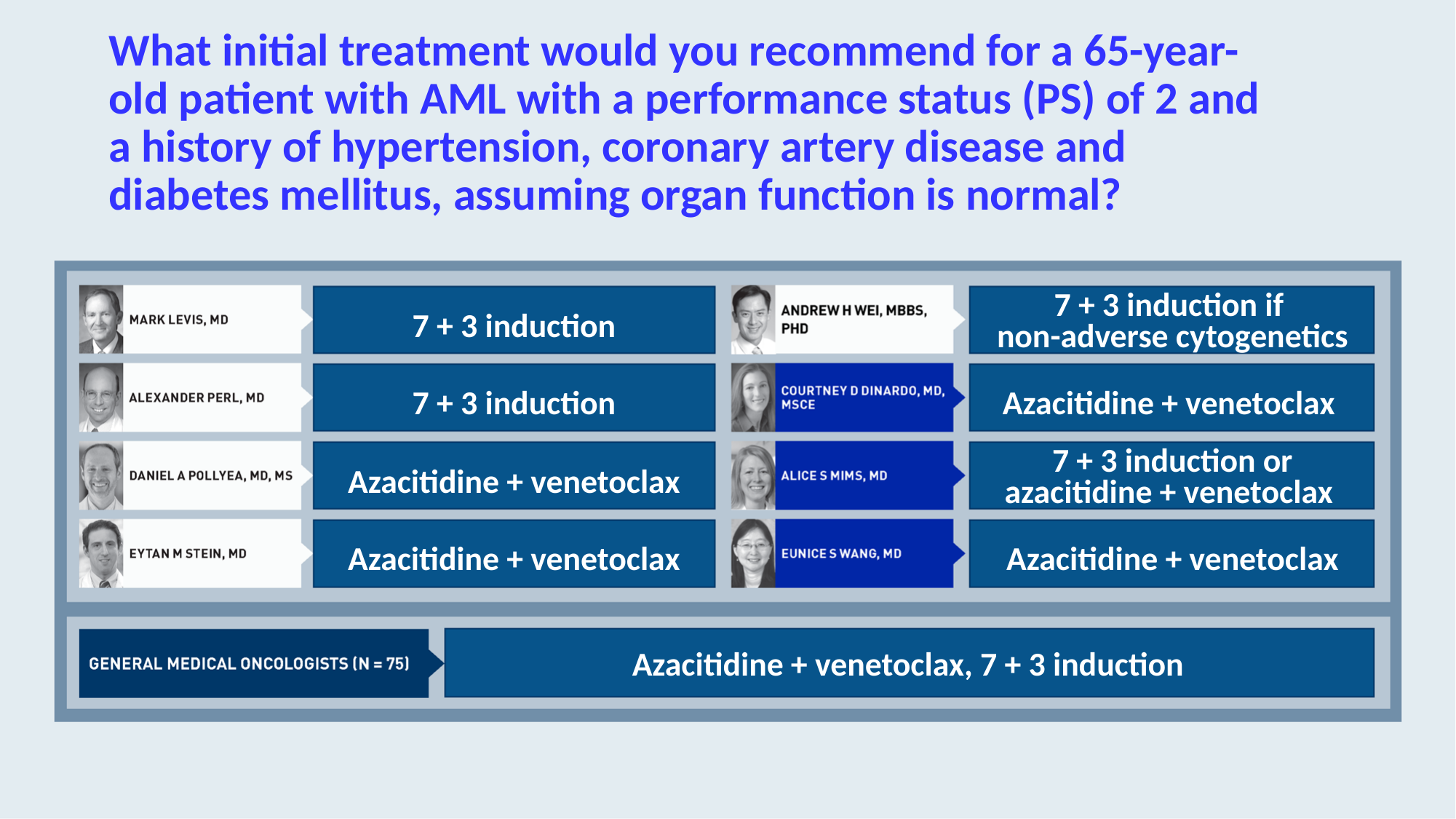

# What initial treatment would you recommend for a 65-year-old patient with AML with a performance status (PS) of 2 and a history of hypertension, coronary artery disease and diabetes mellitus, assuming organ function is normal?
7 + 3 induction
7 + 3 induction if
non-adverse cytogenetics
7 + 3 induction
Azacitidine + venetoclax
Azacitidine + venetoclax
7 + 3 induction or azacitidine + venetoclax
Azacitidine + venetoclax
Azacitidine + venetoclax
Azacitidine + venetoclax, 7 + 3 induction